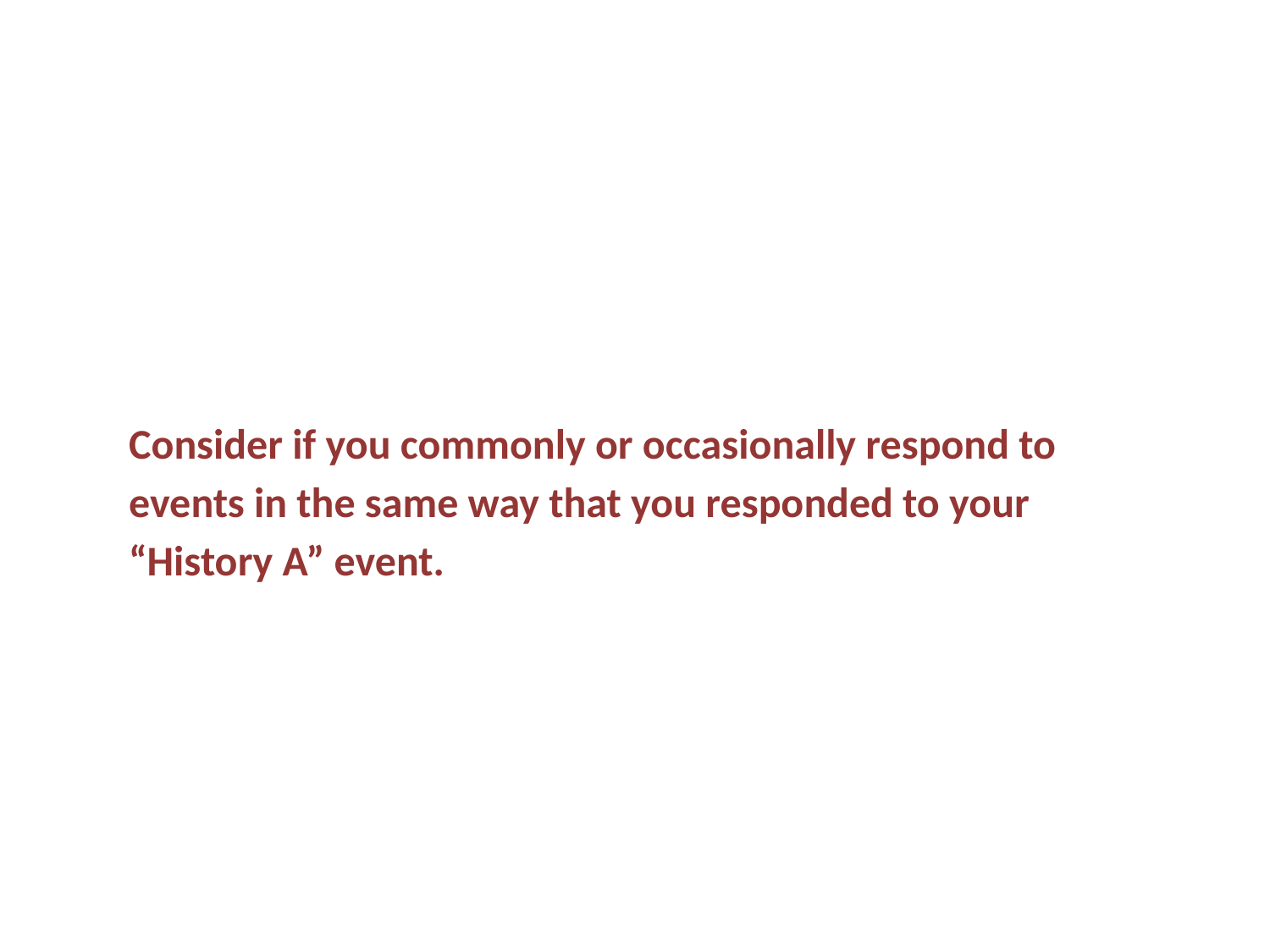

Consider if you commonly or occasionally respond to events in the same way that you responded to your “History A” event.